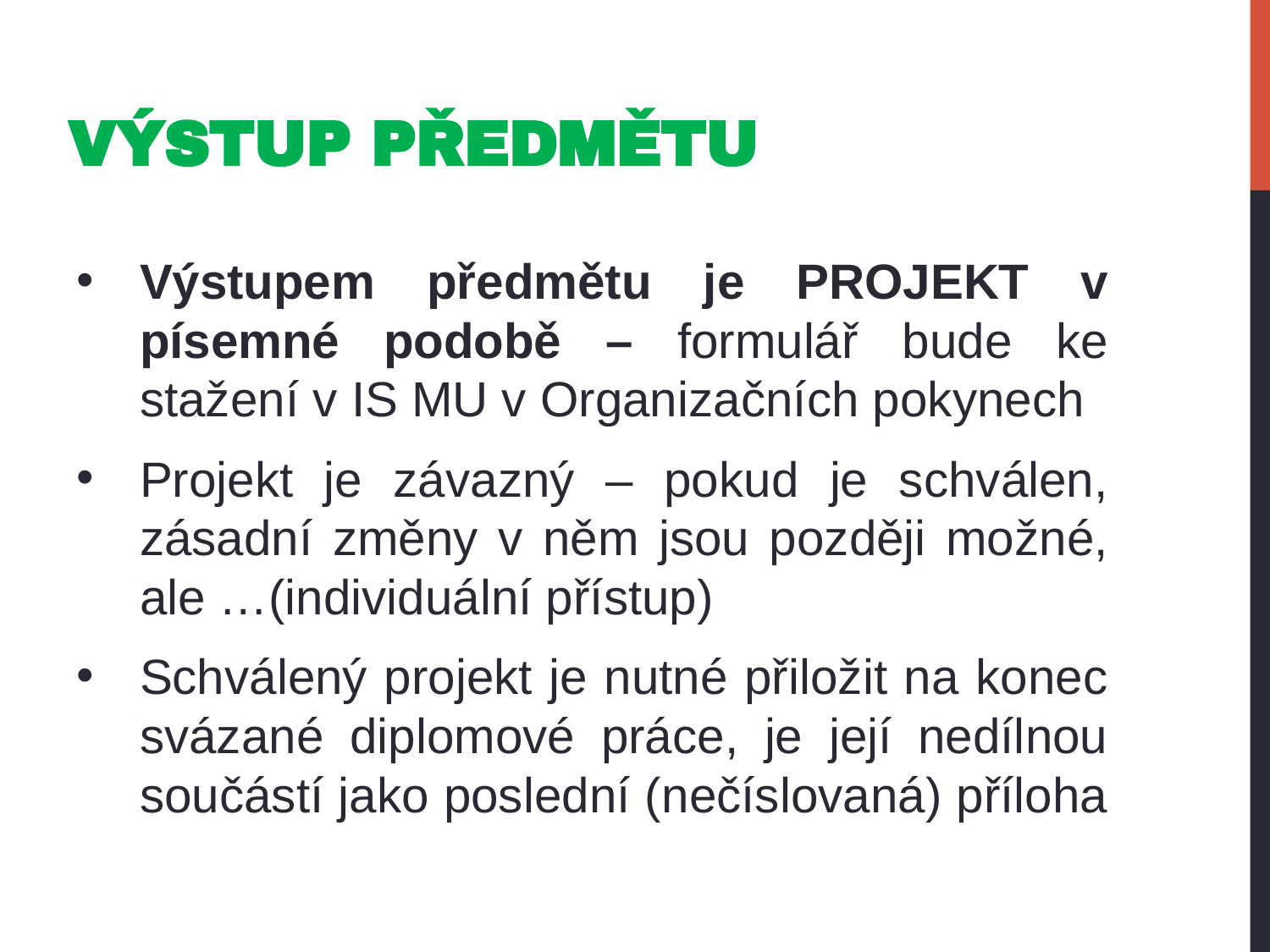

# Výstup předmětu
Výstupem předmětu je PROJEKT v písemné podobě – formulář bude ke stažení v IS MU v Organizačních pokynech
Projekt je závazný – pokud je schválen, zásadní změny v něm jsou později možné, ale …(individuální přístup)
Schválený projekt je nutné přiložit na konec svázané diplomové práce, je její nedílnou součástí jako poslední (nečíslovaná) příloha